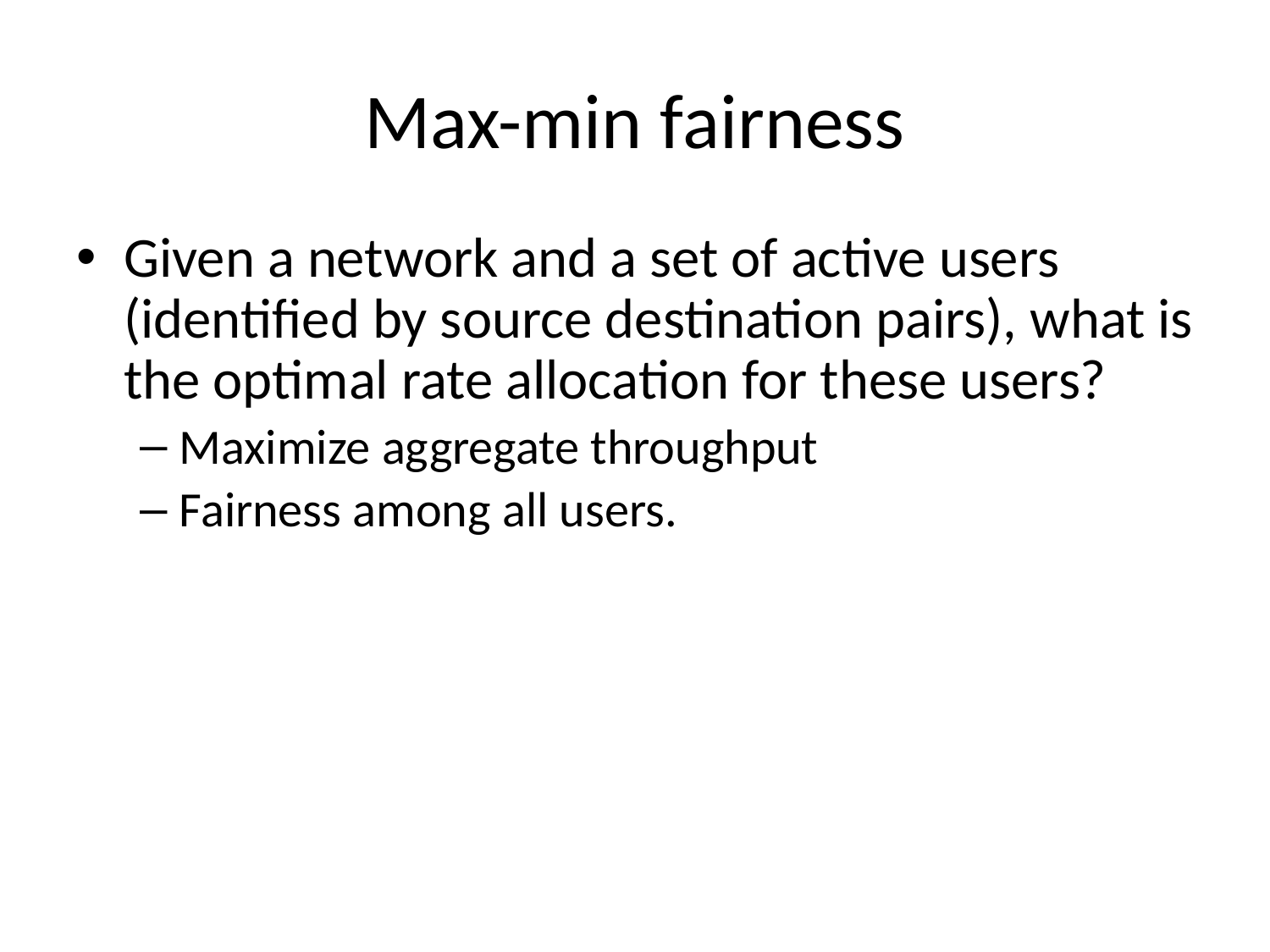

# Max-min fairness
Given a network and a set of active users (identified by source destination pairs), what is the optimal rate allocation for these users?
Maximize aggregate throughput
Fairness among all users.